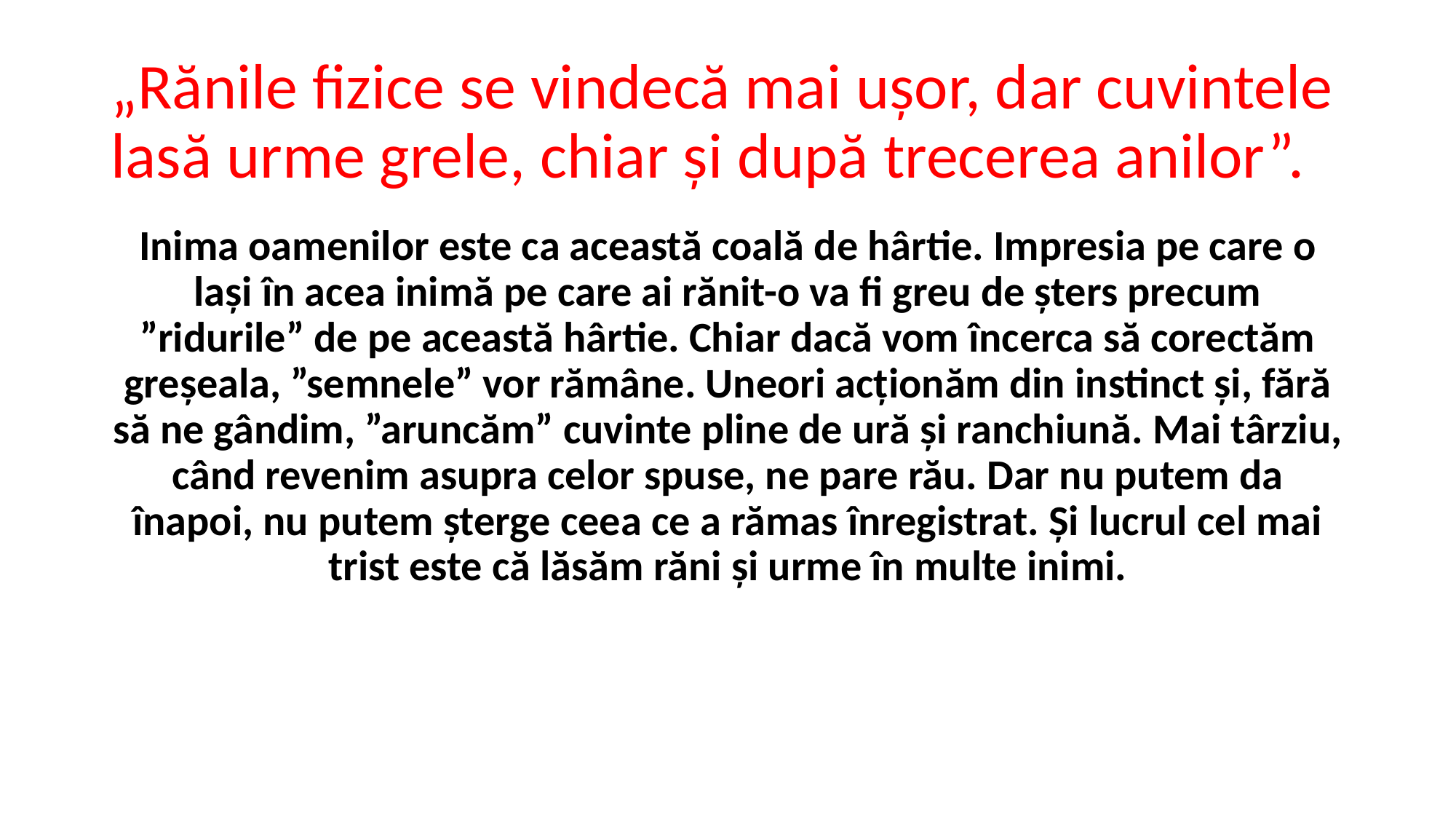

# „Rănile fizice se vindecă mai ușor, dar cuvintele lasă urme grele, chiar și după trecerea anilor”.
Inima oamenilor este ca această coală de hârtie. Impresia pe care o lași în acea inimă pe care ai rănit-o va fi greu de șters precum ”ridurile” de pe această hârtie. Chiar dacă vom încerca să corectăm greșeala, ”semnele” vor rămâne. Uneori acționăm din instinct și, fără să ne gândim, ”aruncăm” cuvinte pline de ură și ranchiună. Mai târziu, când revenim asupra celor spuse, ne pare rău. Dar nu putem da înapoi, nu putem șterge ceea ce a rămas înregistrat. Și lucrul cel mai trist este că lăsăm răni și urme în multe inimi.